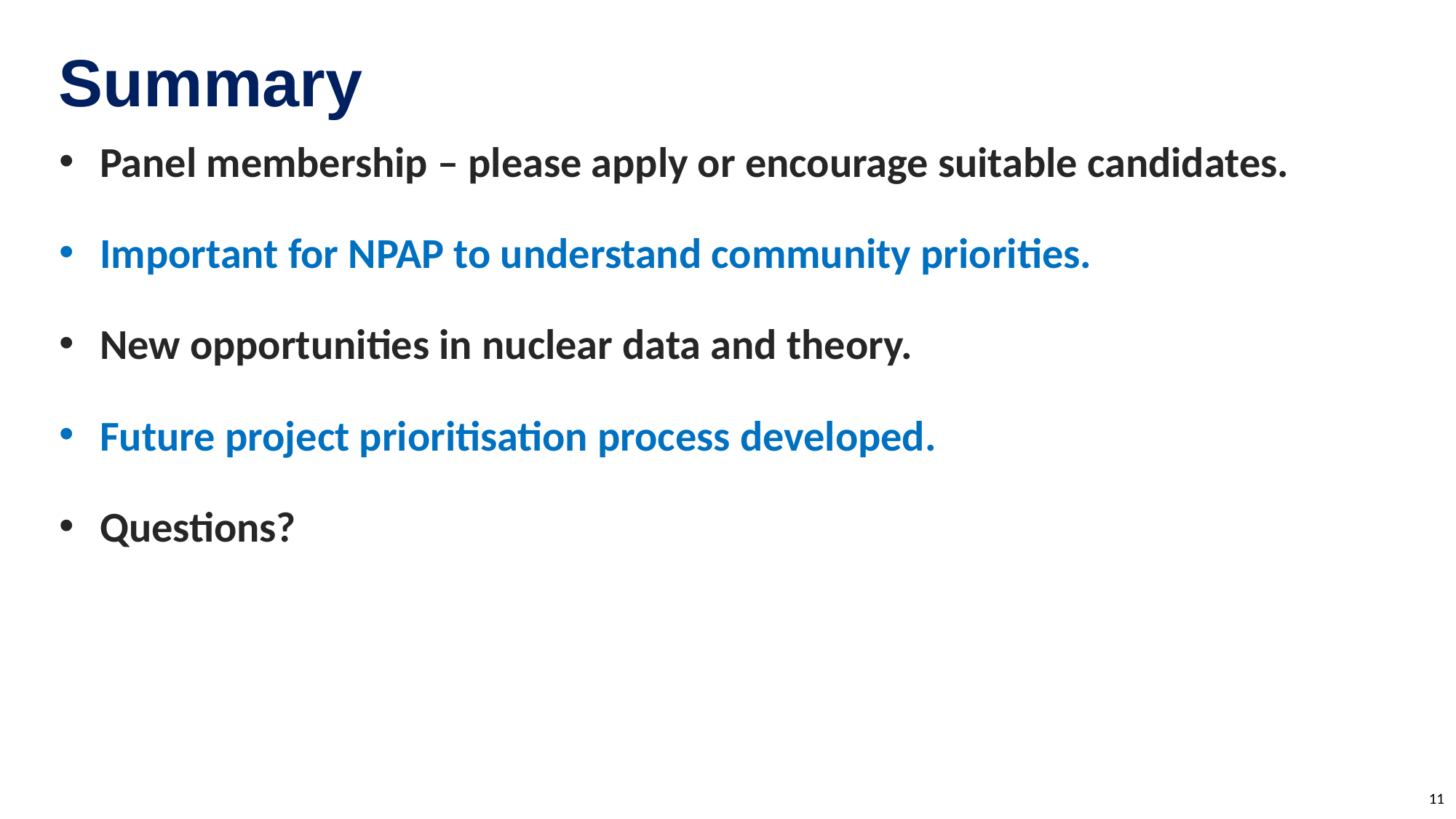

Summary
Panel membership – please apply or encourage suitable candidates.

Important for NPAP to understand community priorities.

New opportunities in nuclear data and theory.

Future project prioritisation process developed.

Questions?
11